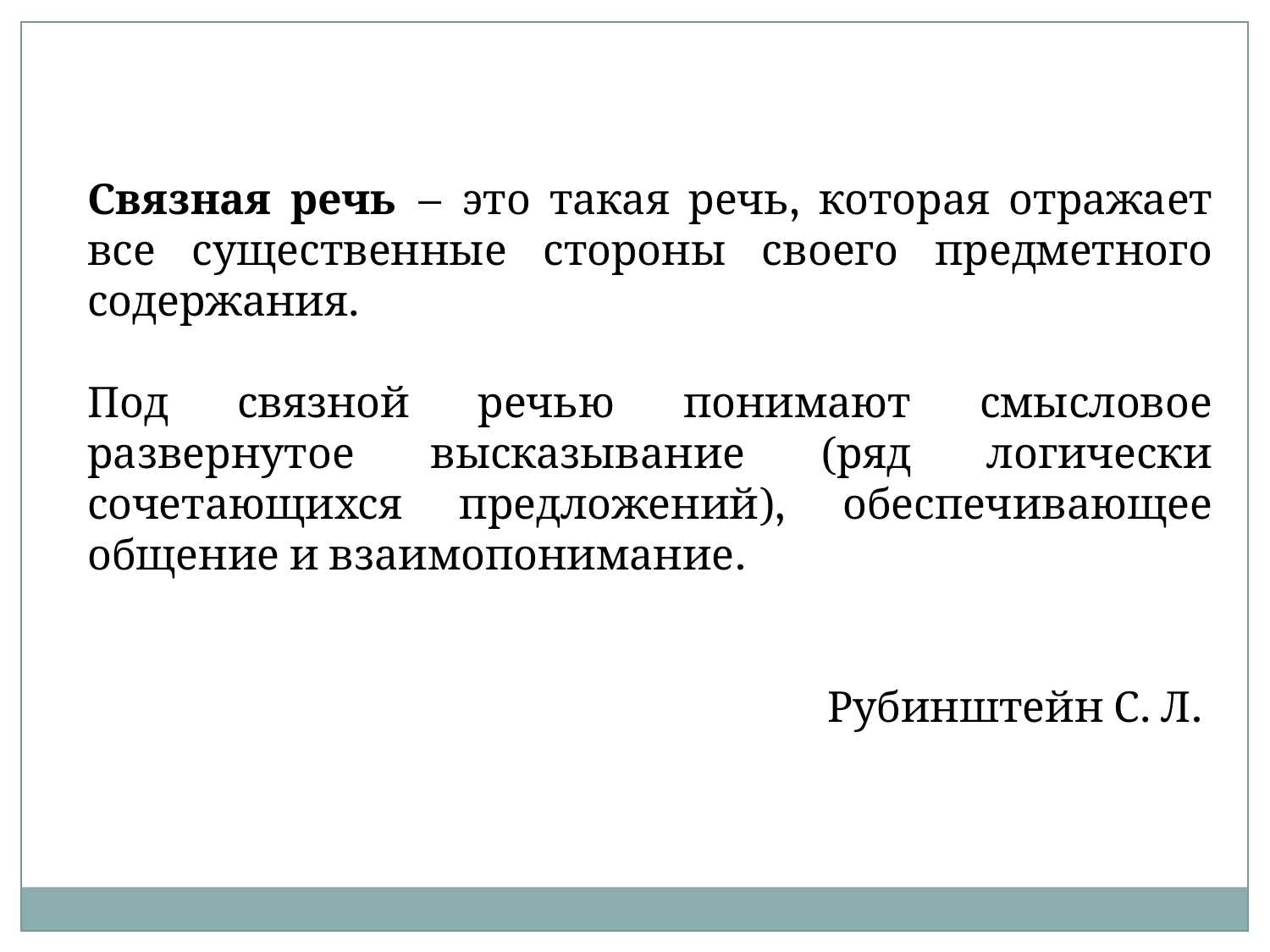

Связная речь – это такая речь, которая отражает все существенные стороны своего предметного содержания.

Под связной речью понимают смысловое развернутое высказывание (ряд логически сочетающихся предложений), обеспечивающее общение и взаимопонимание.

Рубинштейн С. Л.